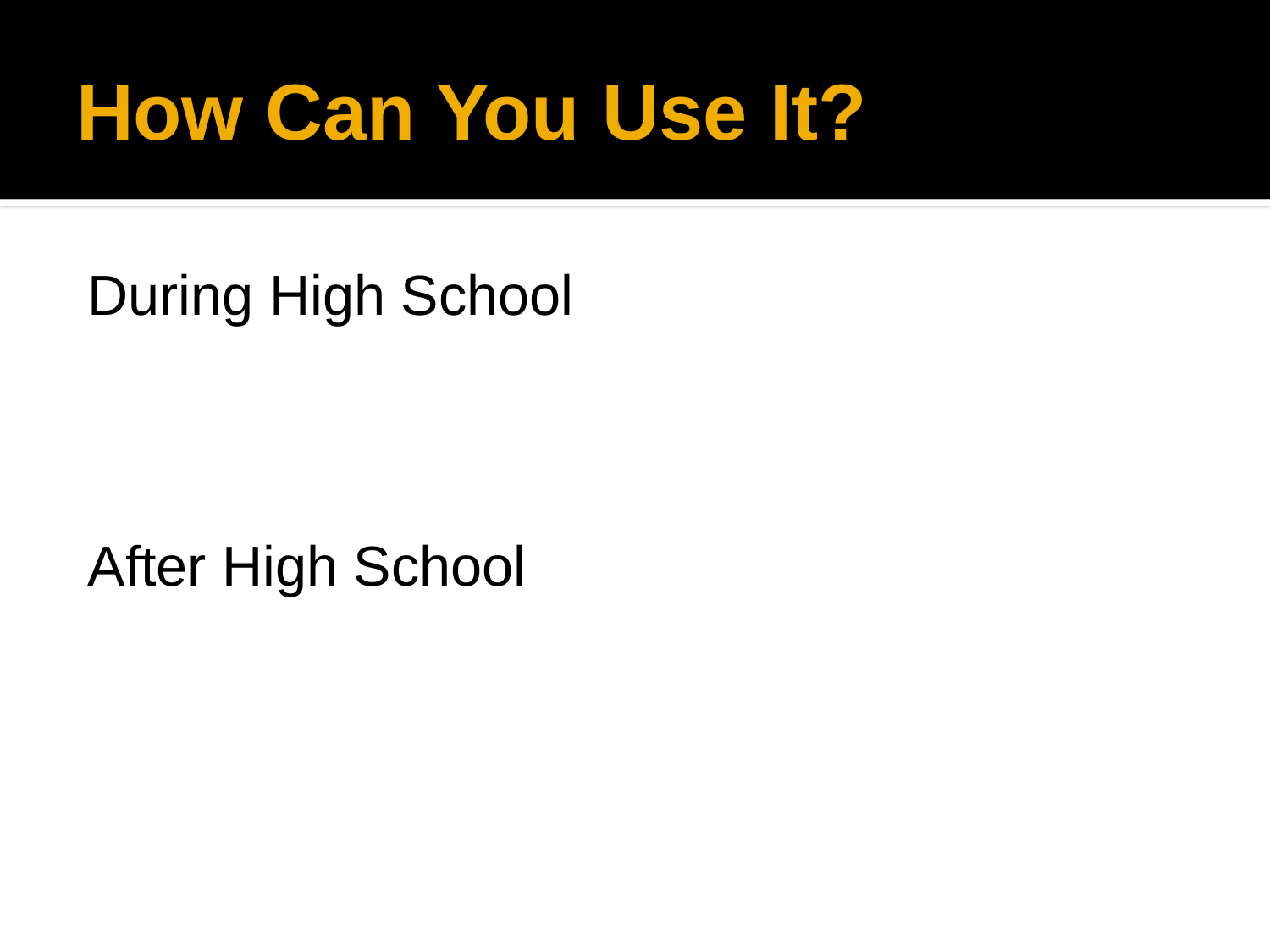

# How Can You Use It?
During High School

After High School